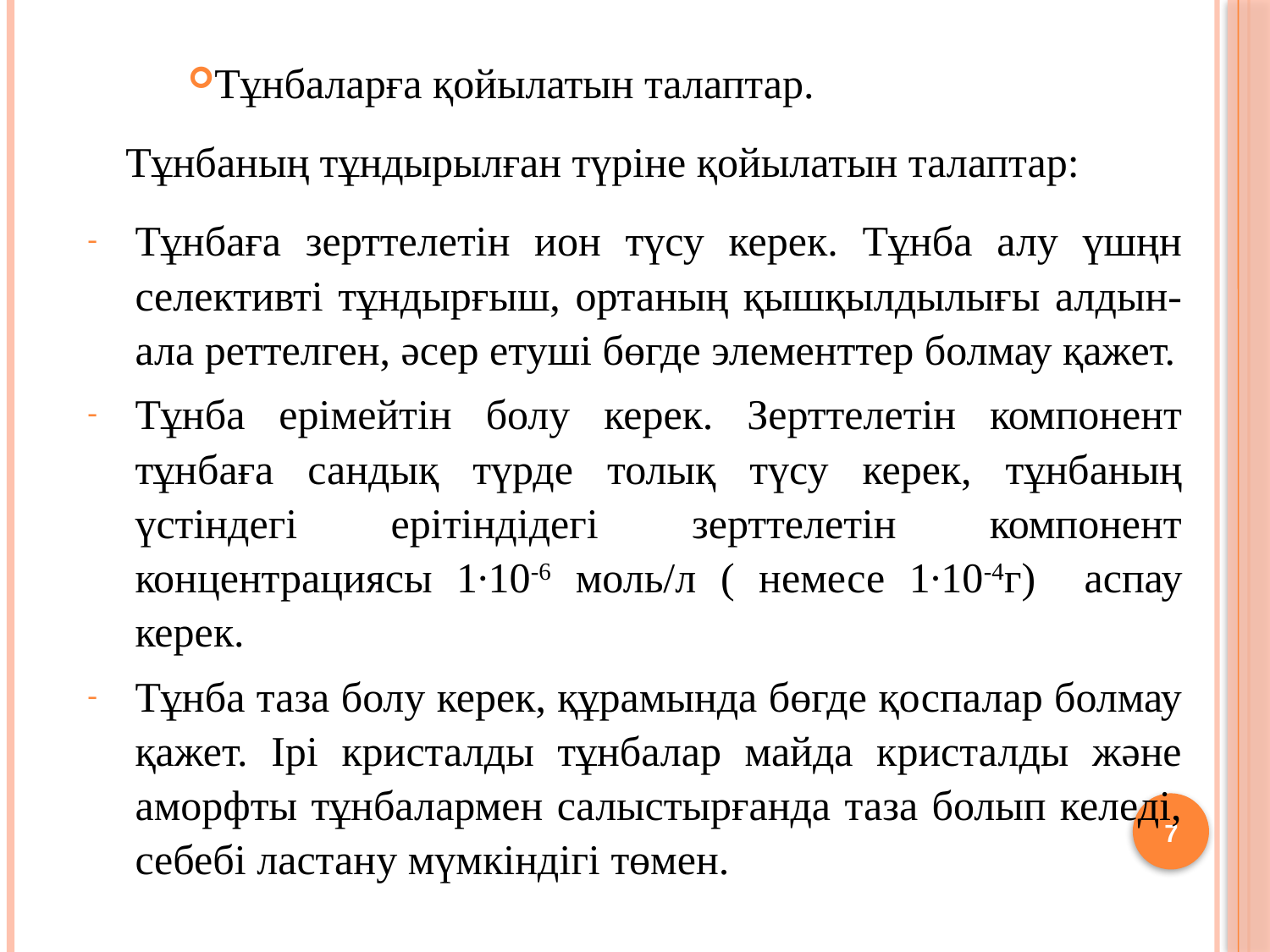

Тұнбаларға қойылатын талаптар.
Тұнбаның тұндырылған түріне қойылатын талаптар:
Тұнбаға зерттелетін ион түсу керек. Тұнба алу үшңн селективті тұндырғыш, ортаның қышқылдылығы алдын-ала реттелген, әсер етуші бөгде элементтер болмау қажет.
Тұнба ерімейтін болу керек. Зерттелетін компонент тұнбаға сандық түрде толық түсу керек, тұнбаның үстіндегі ерітіндідегі зерттелетін компонент концентрациясы 1∙10-6 моль/л ( немесе 1∙10-4г)  аспау керек.
Тұнба таза болу керек, құрамында бөгде қоспалар болмау қажет. Ірі кристалды тұнбалар майда кристалды және аморфты тұнбалармен салыстырғанда таза болып келеді, себебі ластану мүмкіндігі төмен.

7